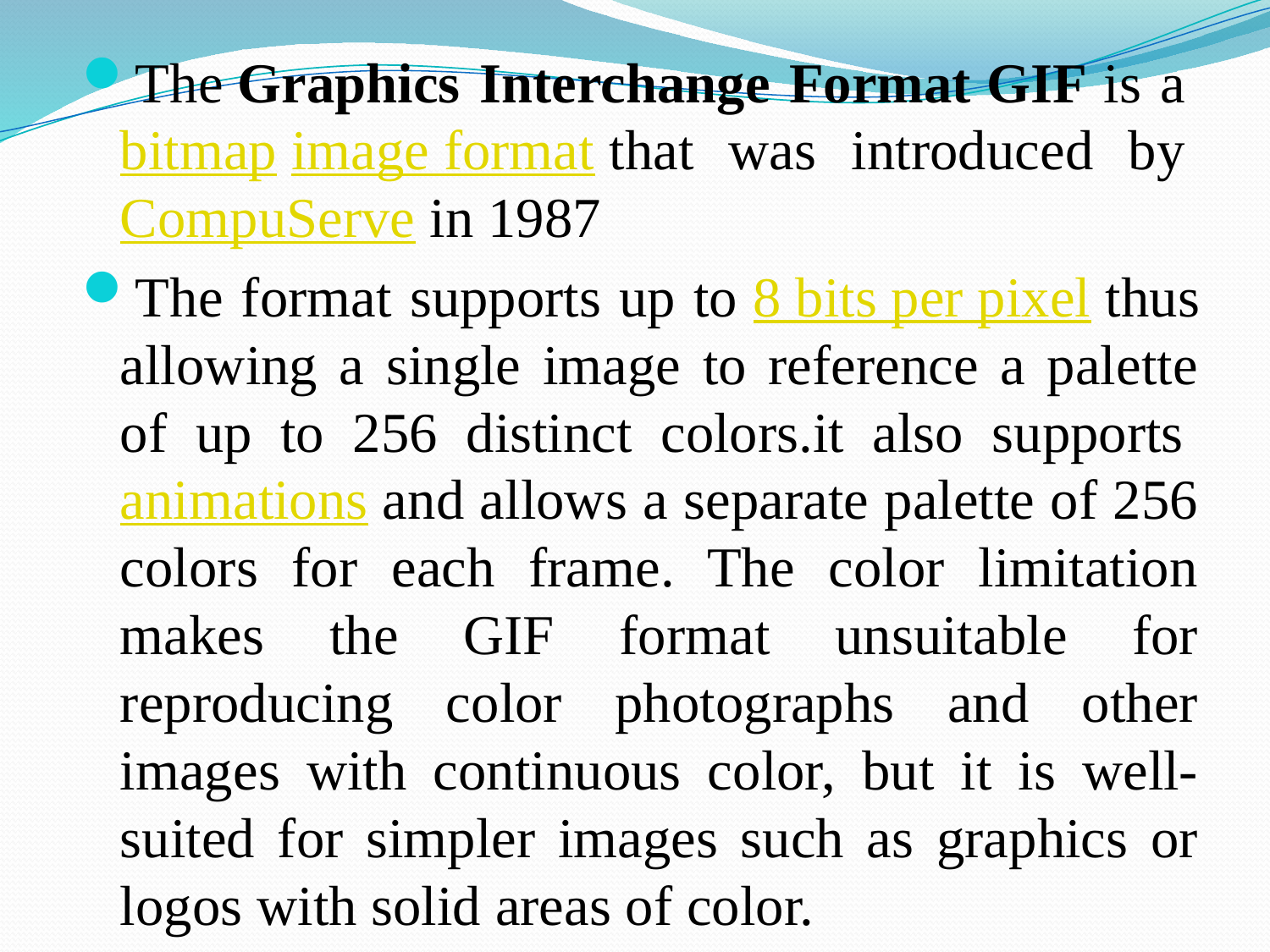

The Graphics Interchange Format GIF is a bitmap image format that was introduced by CompuServe in 1987
The format supports up to 8 bits per pixel thus allowing a single image to reference a palette of up to 256 distinct colors.it also supports animations and allows a separate palette of 256 colors for each frame. The color limitation makes the GIF format unsuitable for reproducing color photographs and other images with continuous color, but it is well-suited for simpler images such as graphics or logos with solid areas of color.